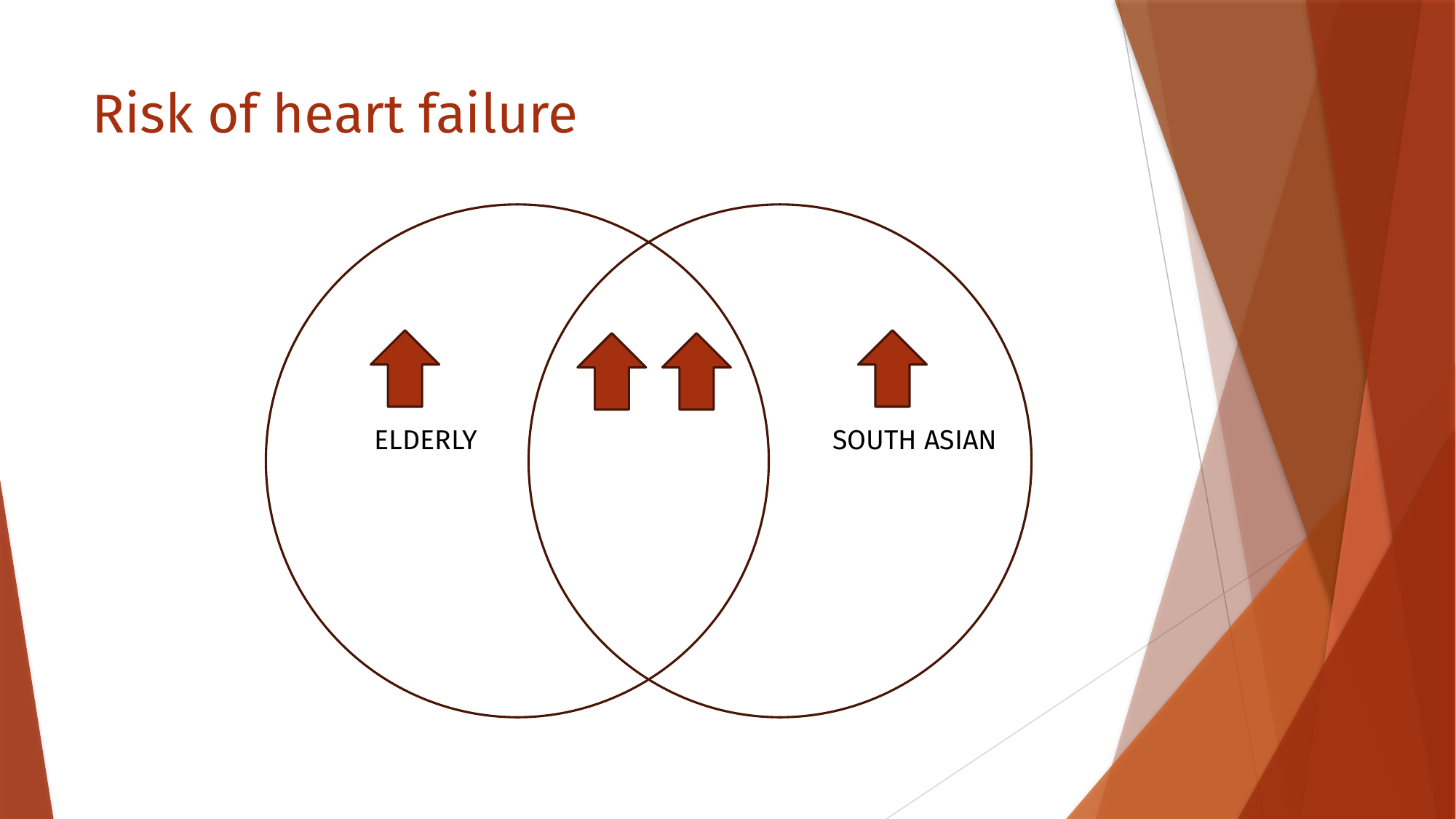

# Risk of heart failure

ELDERLY
SOUTH ASIAN